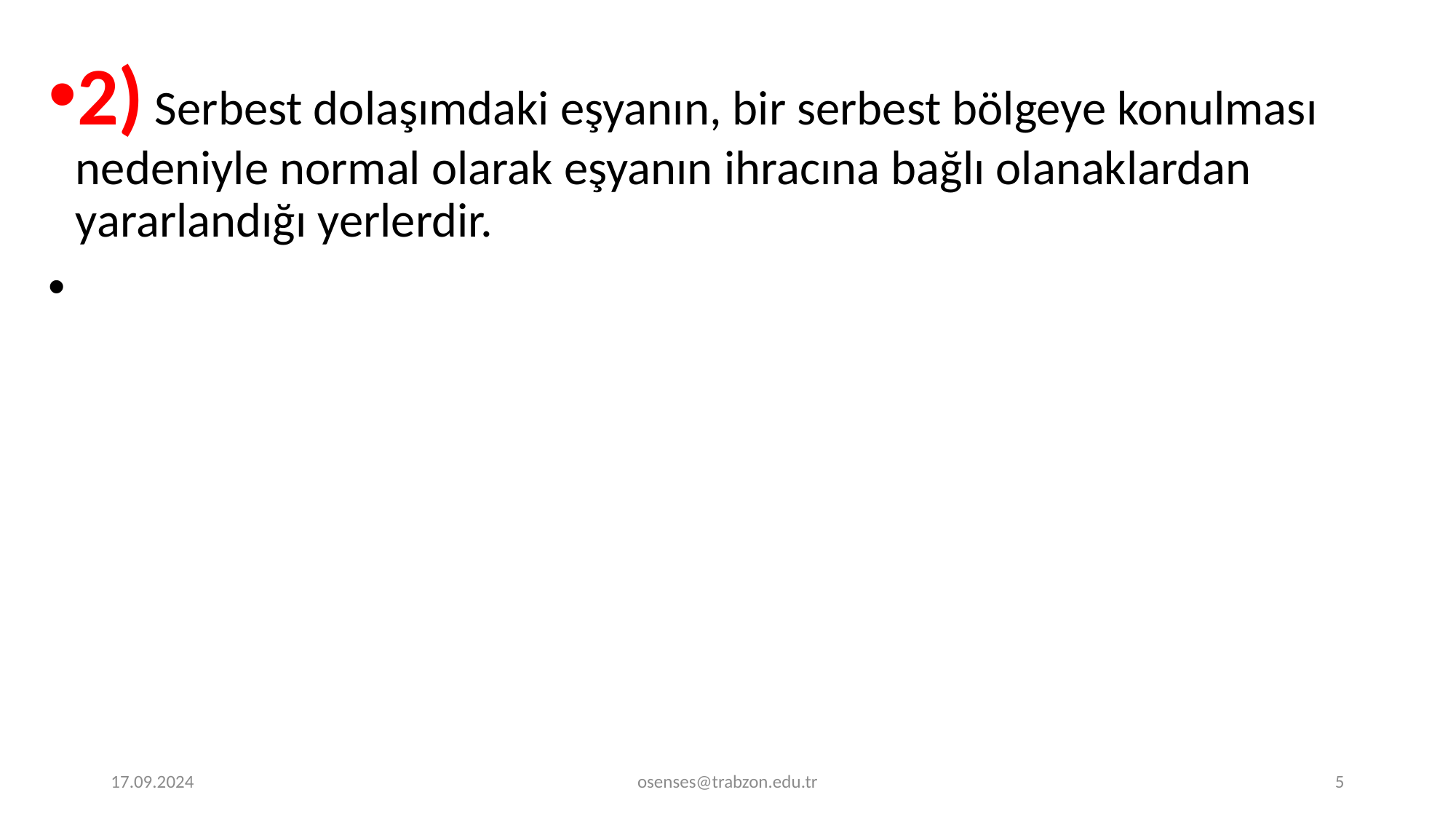

2) Serbest dolaşımdaki eşyanın, bir serbest bölgeye konulması nedeniyle normal olarak eşyanın ihracına bağlı olanaklardan yararlandığı yerlerdir.

17.09.2024
osenses@trabzon.edu.tr
5